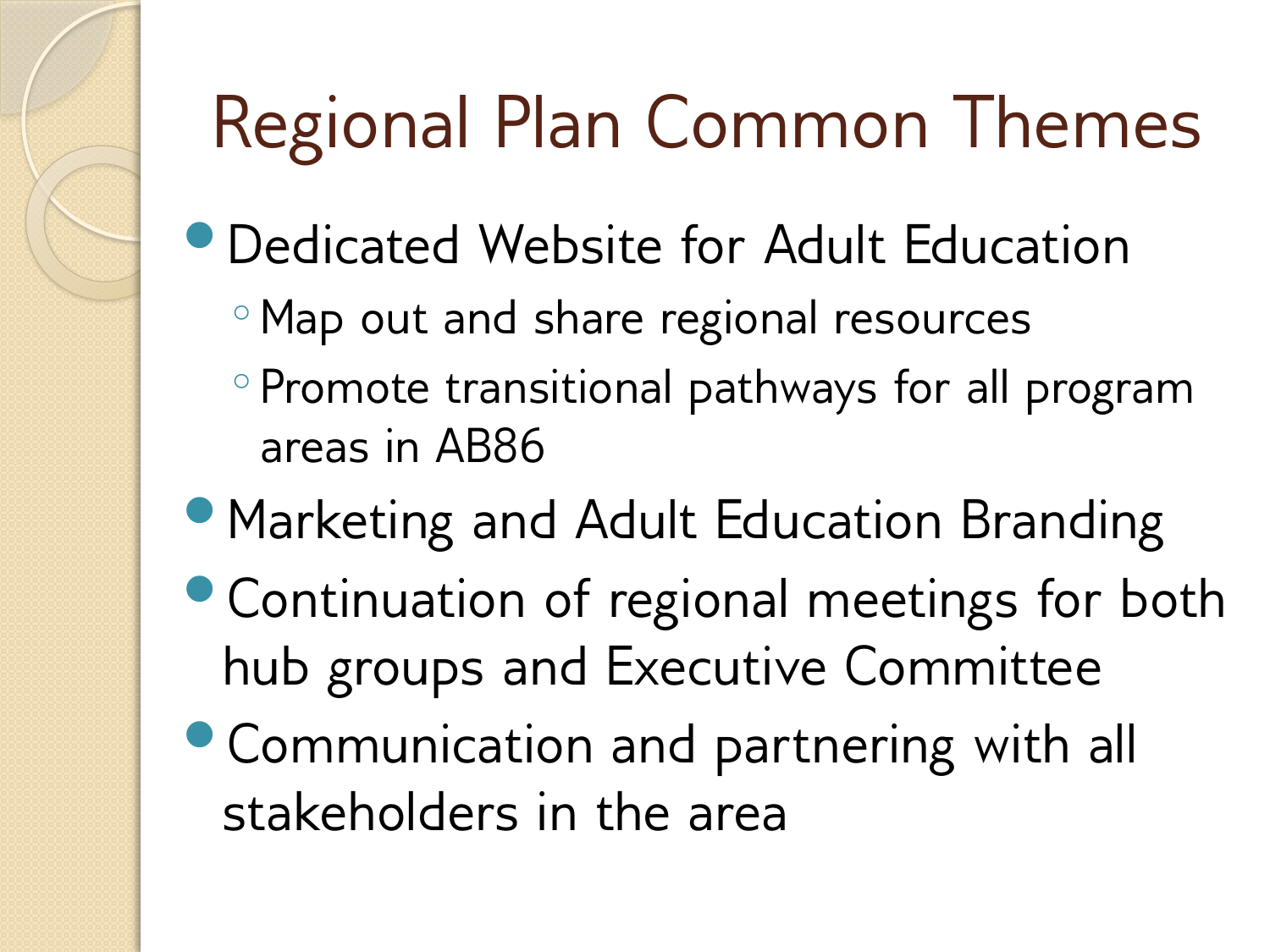

# Regional Plan Common Themes
Dedicated Website for Adult Education
Map out and share regional resources
Promote transitional pathways for all program areas in AB86
Marketing and Adult Education Branding
Continuation of regional meetings for both hub groups and Executive Committee
Communication and partnering with all stakeholders in the area